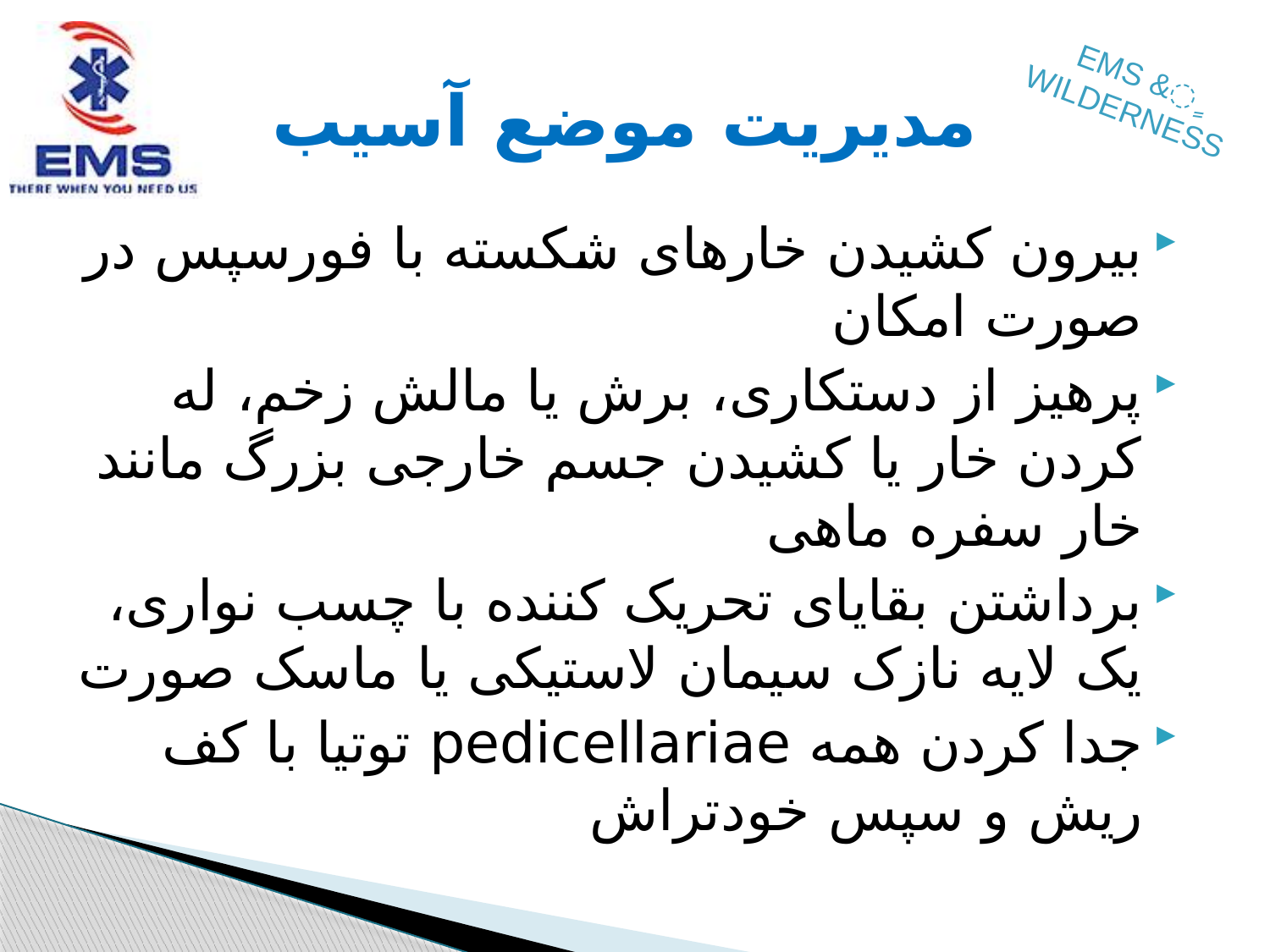

# مدیریت موضع آسیب
بیرون کشیدن خارهای شکسته با فورسپس در صورت امکان
پرهیز از دستکاری، برش یا مالش زخم، له کردن خار یا کشیدن جسم خارجی بزرگ مانند خار سفره ماهی
برداشتن بقایای تحریک کننده با چسب نواری، یک لایه نازک سیمان لاستیکی یا ماسک صورت
جدا کردن همه pedicellariae توتیا با کف ریش و سپس خودتراش